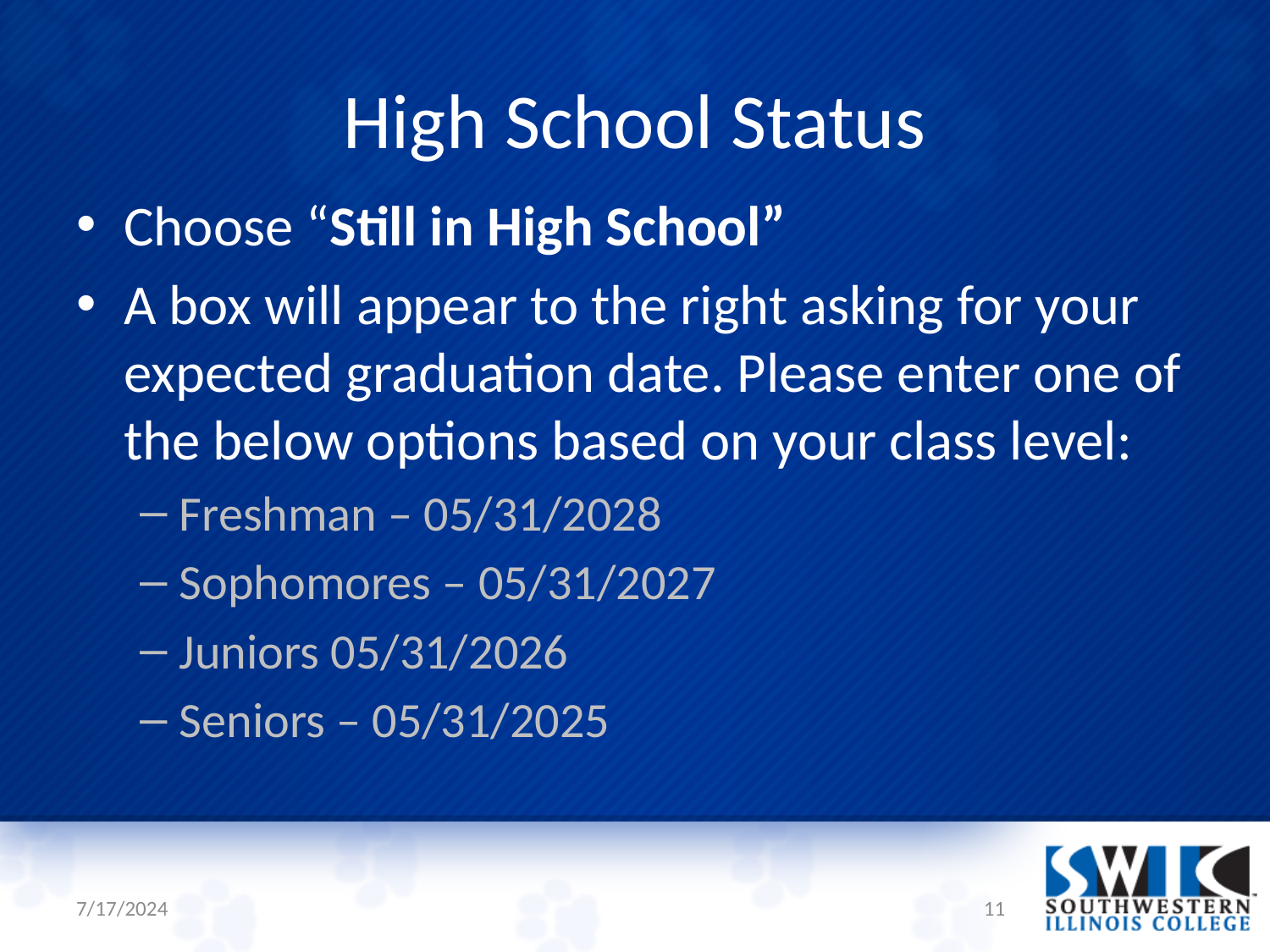

# High School Status
Choose “Still in High School”
A box will appear to the right asking for your expected graduation date. Please enter one of the below options based on your class level:
Freshman – 05/31/2028
Sophomores – 05/31/2027
Juniors 05/31/2026
Seniors – 05/31/2025

7/17/2024

11